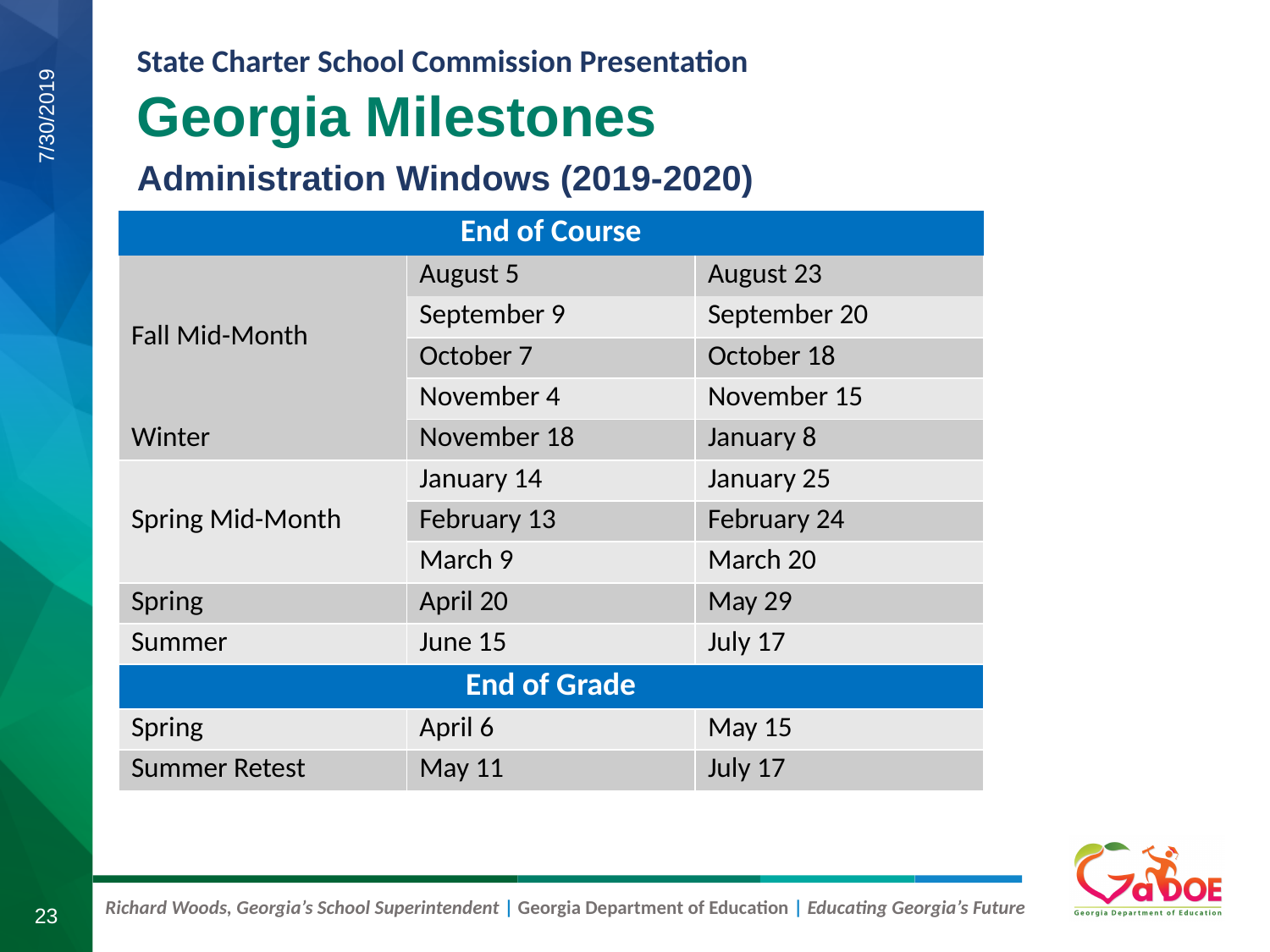

Georgia Milestones
Administration Windows (2019-2020)
7/30/2019
| End of Course |  |  |
| --- | --- | --- |
| Fall Mid-Month | August 5 | August 23 |
|  | September 9 | September 20 |
|  | October 7 | October 18 |
|  | November 4 | November 15 |
| Winter | November 18 | January 8 |
| Spring Mid-Month | January 14 | January 25 |
|  | February 13 | February 24 |
|  | March 9 | March 20 |
| Spring | April 20 | May 29 |
| Summer | June 15 | July 17 |
| End of Grade |  |  |
| Spring | April 6 | May 15 |
| Summer Retest | May 11 | July 17 |
23